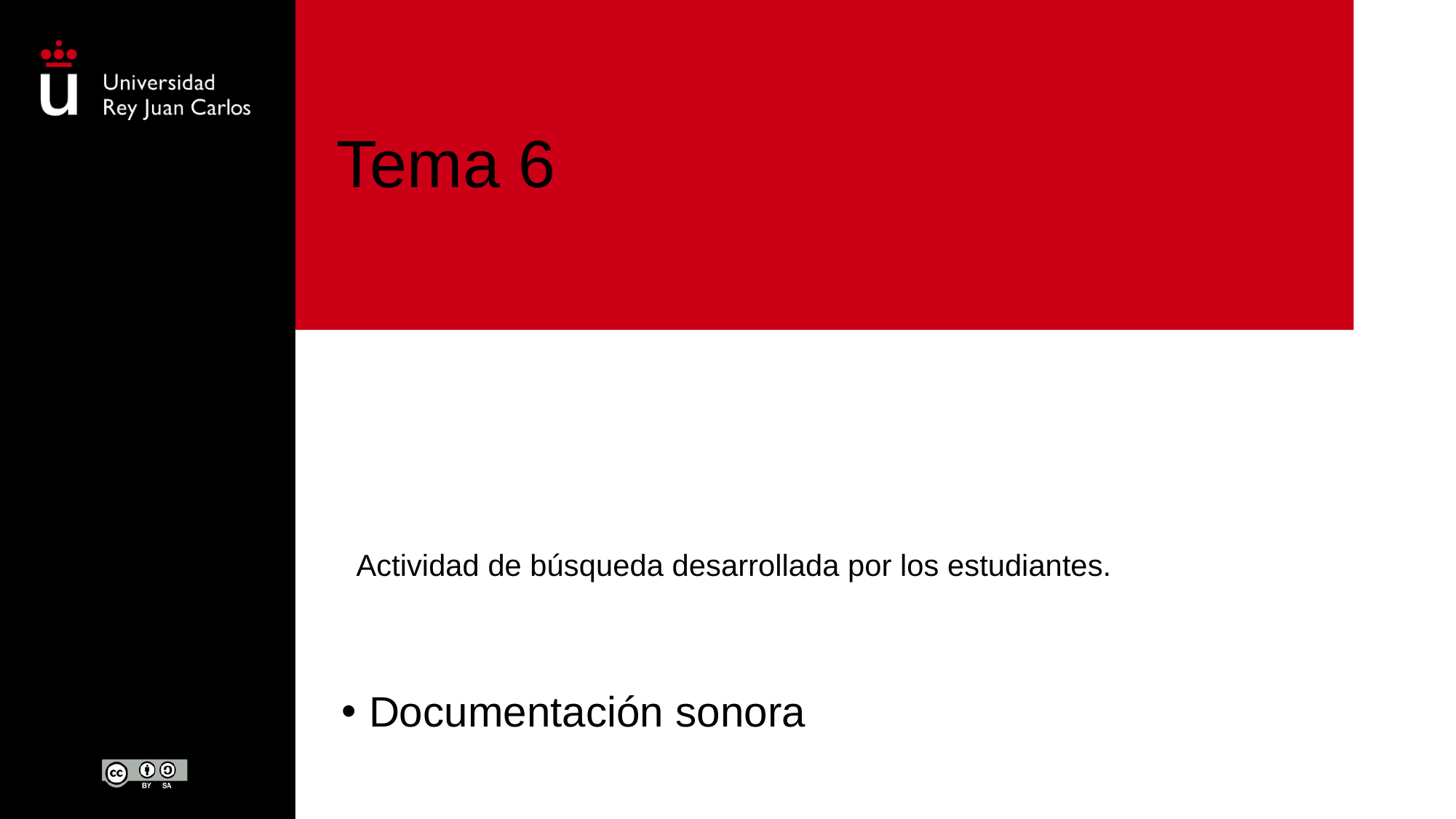

# Tema 6
Documentación sonora
Actividad de búsqueda desarrollada por los estudiantes.